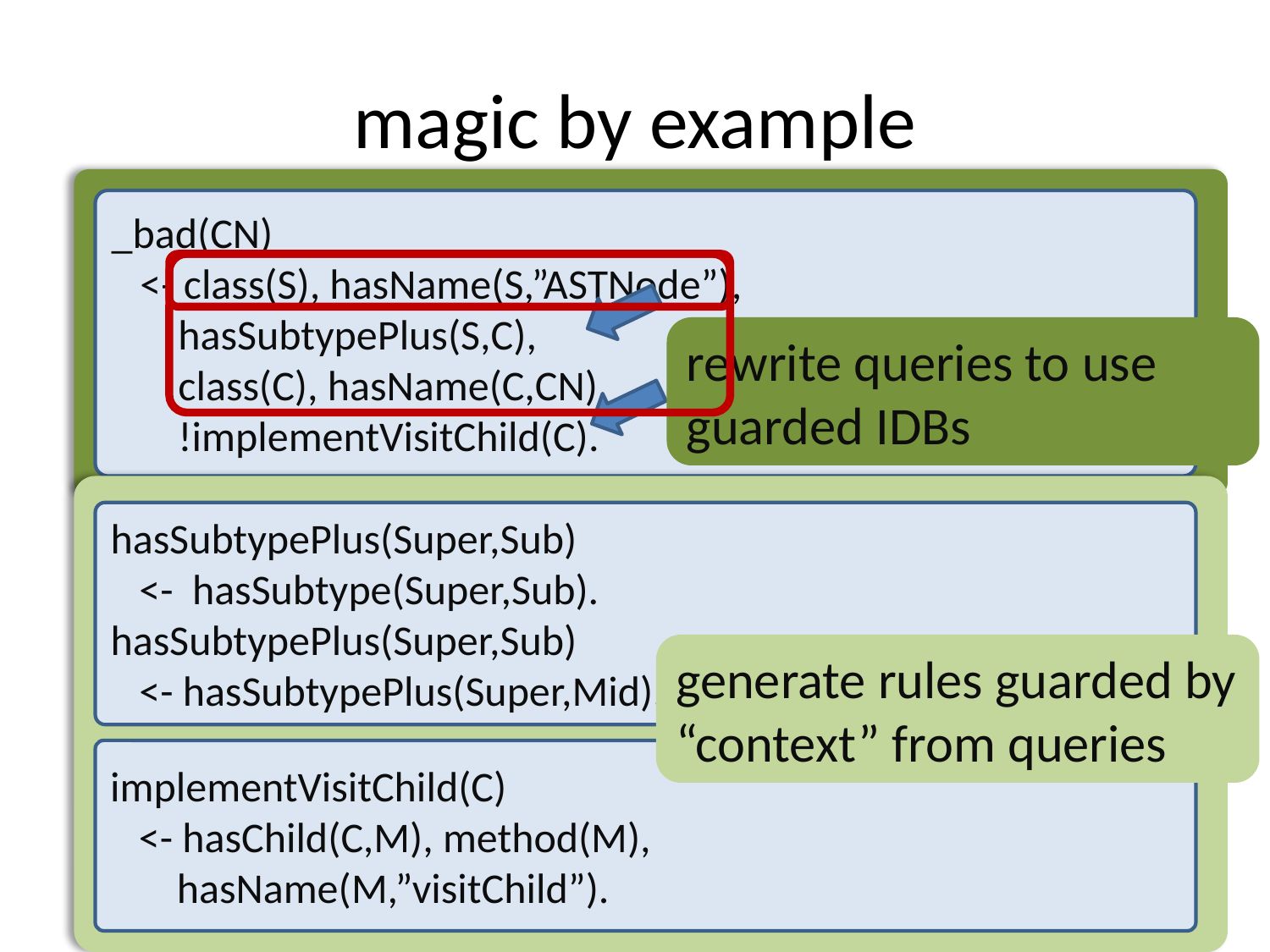

# magic by example

_bad(CN)
   <- class(S), hasName(S,”ASTNode”),
       hasSubtypePlus(S,C),
       class(C), hasName(C,CN),
       !implementVisitChild(C).

rewrite queries to use guarded IDBs

hasSubtypePlus(Super,Sub)
   <-  hasSubtype(Super,Sub).
hasSubtypePlus(Super,Sub)
   <- hasSubtypePlus(Super,Mid), hasSupertype(Mid,Sub).
generate rules guarded by “context” from queries
implementVisitChild(C)
   <- hasChild(C,M), method(M),
       hasName(M,”visitChild”).
127